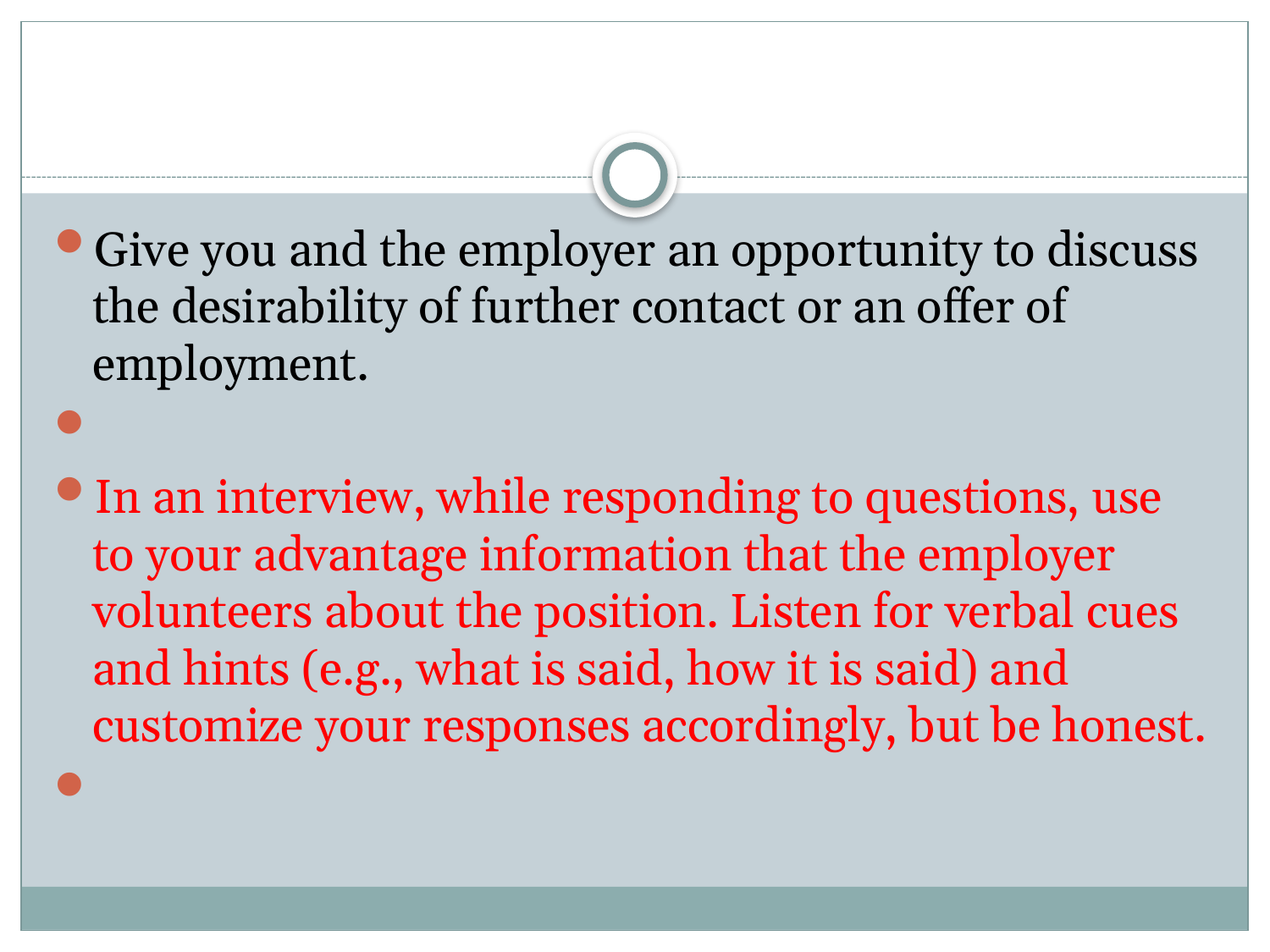

#
Give you and the employer an opportunity to discuss the desirability of further contact or an offer of employment.

In an interview, while responding to questions, use to your advantage information that the employer volunteers about the position. Listen for verbal cues and hints (e.g., what is said, how it is said) and customize your responses accordingly, but be honest.